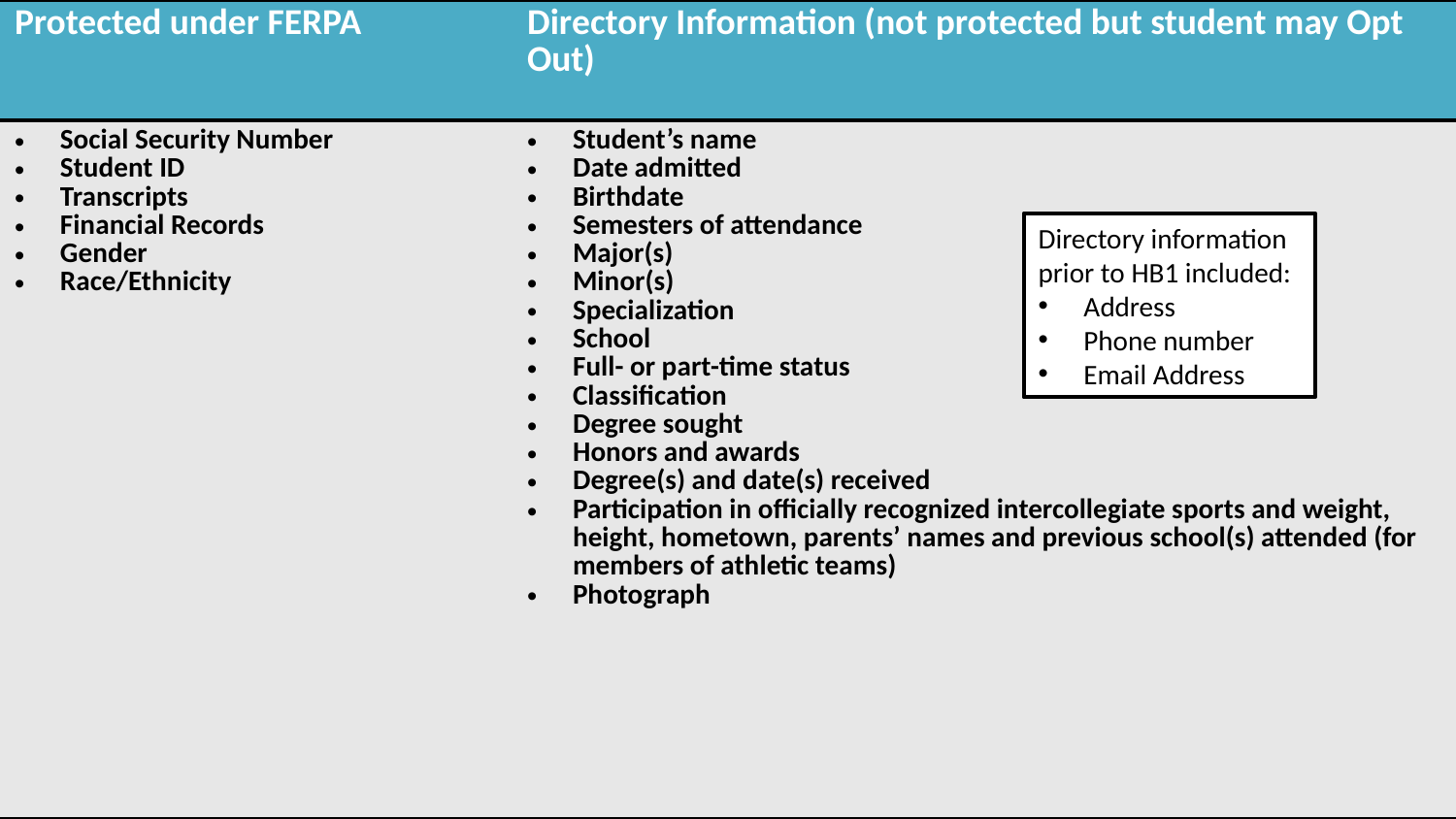

| Protected under FERPA | Directory Information (not protected but student may Opt Out) |
| --- | --- |
| Social Security Number Student ID Transcripts Financial Records Gender Race/Ethnicity | Student’s name Date admitted Birthdate Semesters of attendance Major(s) Minor(s) Specialization School Full- or part-time status Classification Degree sought Honors and awards Degree(s) and date(s) received Participation in officially recognized intercollegiate sports and weight, height, hometown, parents’ names and previous school(s) attended (for members of athletic teams) Photograph |
Directory information
prior to HB1 included:
Address
Phone number
Email Address